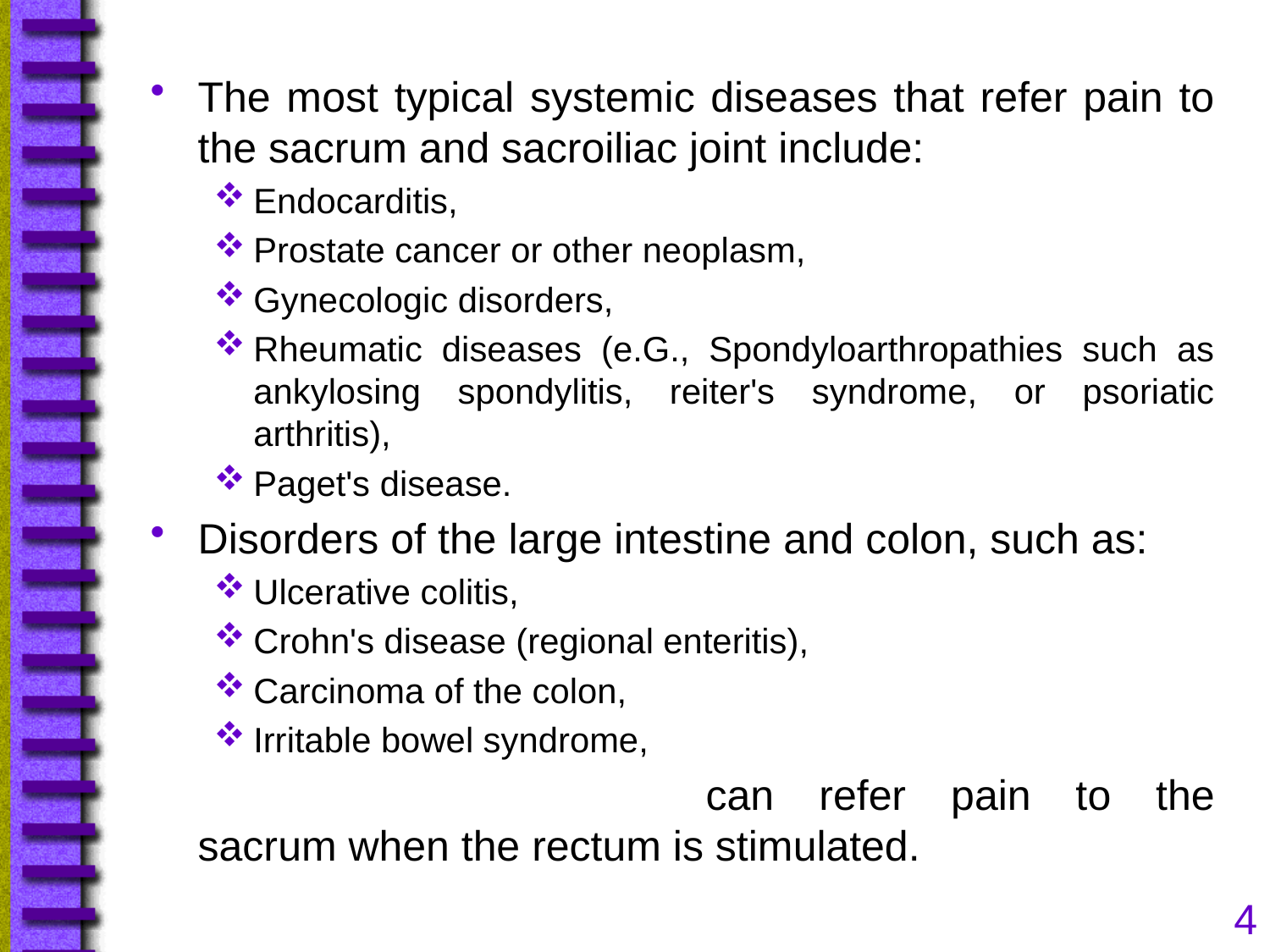

The most typical systemic diseases that refer pain to the sacrum and sacroiliac joint include:
Endocarditis,
Prostate cancer or other neoplasm,
Gynecologic disorders,
Rheumatic diseases (e.G., Spondyloarthropathies such as ankylosing spondylitis, reiter's syndrome, or psoriatic arthritis),
Paget's disease.
Disorders of the large intestine and colon, such as:
Ulcerative colitis,
Crohn's disease (regional enteritis),
Carcinoma of the colon,
Irritable bowel syndrome,
					can refer pain to the sacrum when the rectum is stimulated.

4